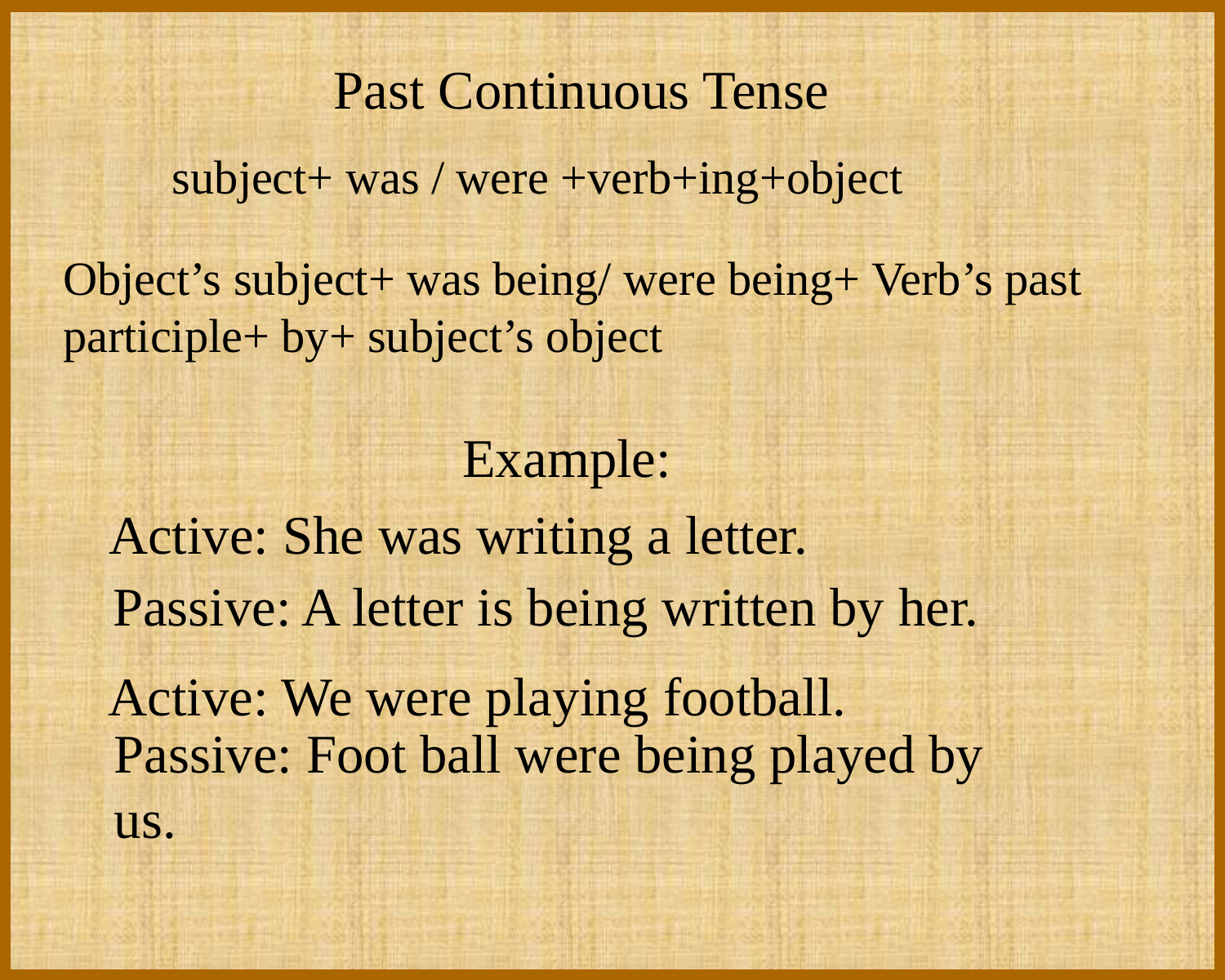

Past Continuous Tense
subject+ was / were +verb+ing+object
Object’s subject+ was being/ were being+ Verb’s past participle+ by+ subject’s object
Example:
Active: She was writing a letter.
Passive: A letter is being written by her.
Active: We were playing football.
Passive: Foot ball were being played by us.